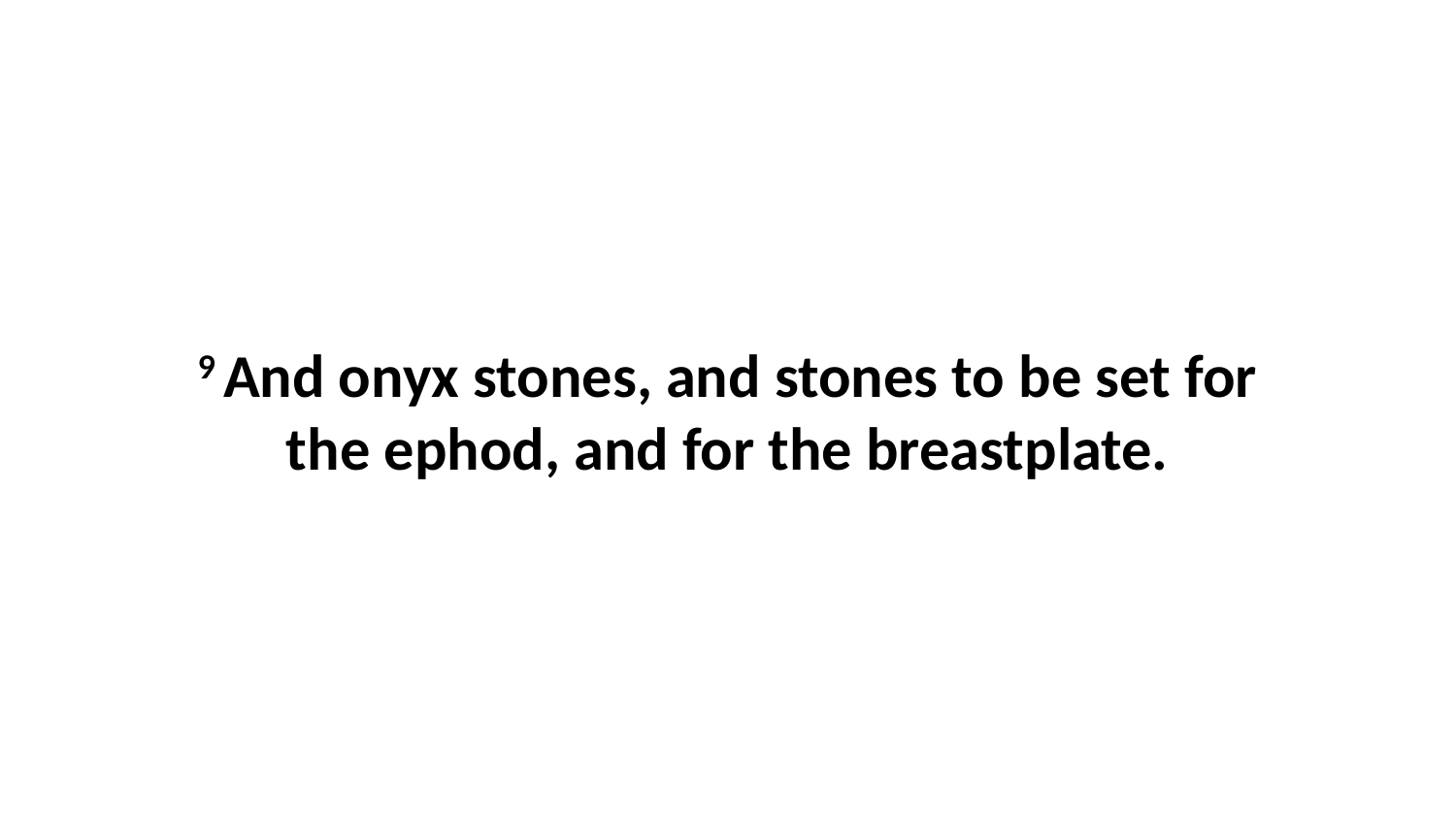

9 And onyx stones, and stones to be set for the ephod, and for the breastplate.